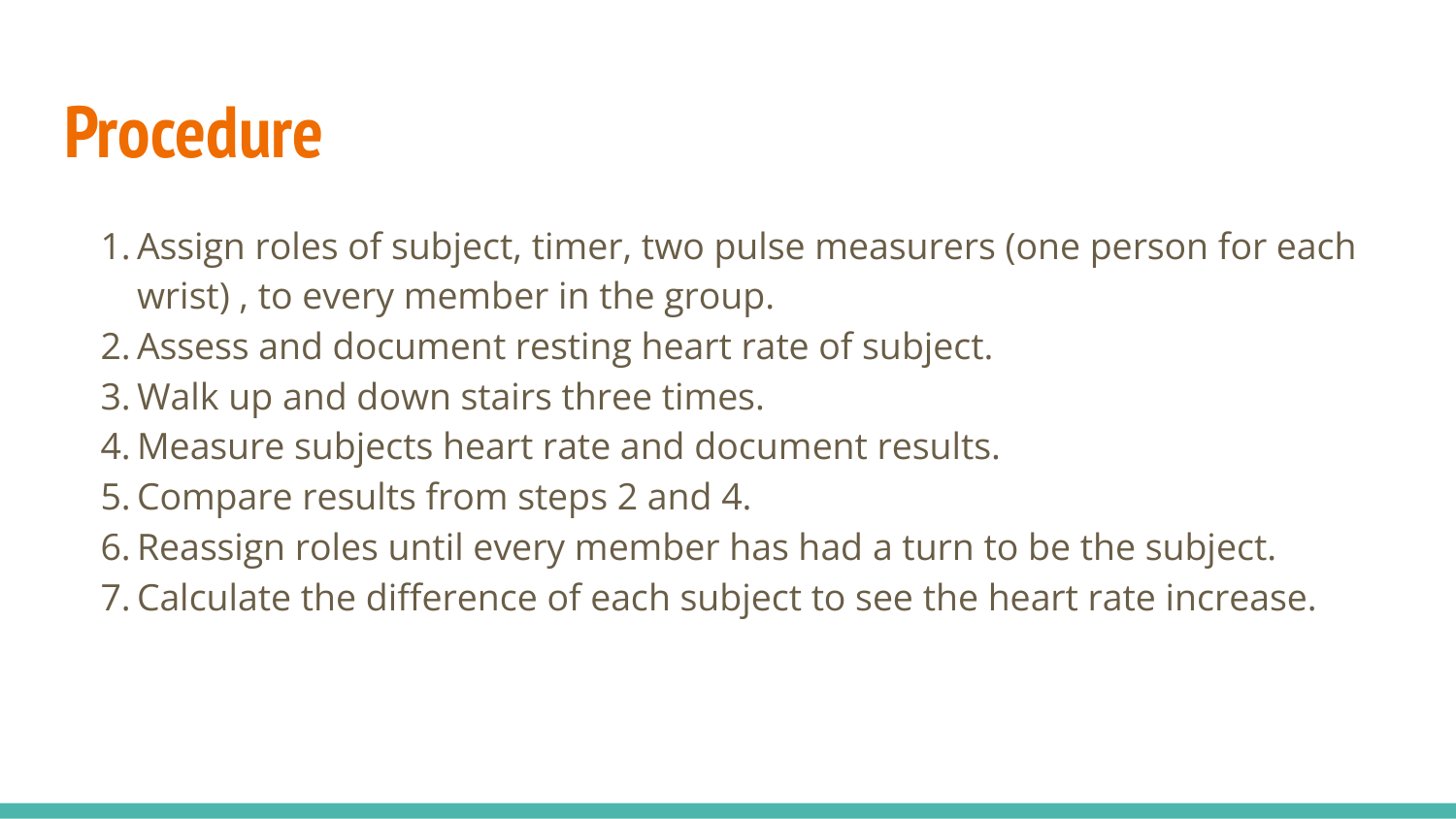

# Procedure
Assign roles of subject, timer, two pulse measurers (one person for each wrist) , to every member in the group.
Assess and document resting heart rate of subject.
Walk up and down stairs three times.
Measure subjects heart rate and document results.
Compare results from steps 2 and 4.
Reassign roles until every member has had a turn to be the subject.
Calculate the difference of each subject to see the heart rate increase.